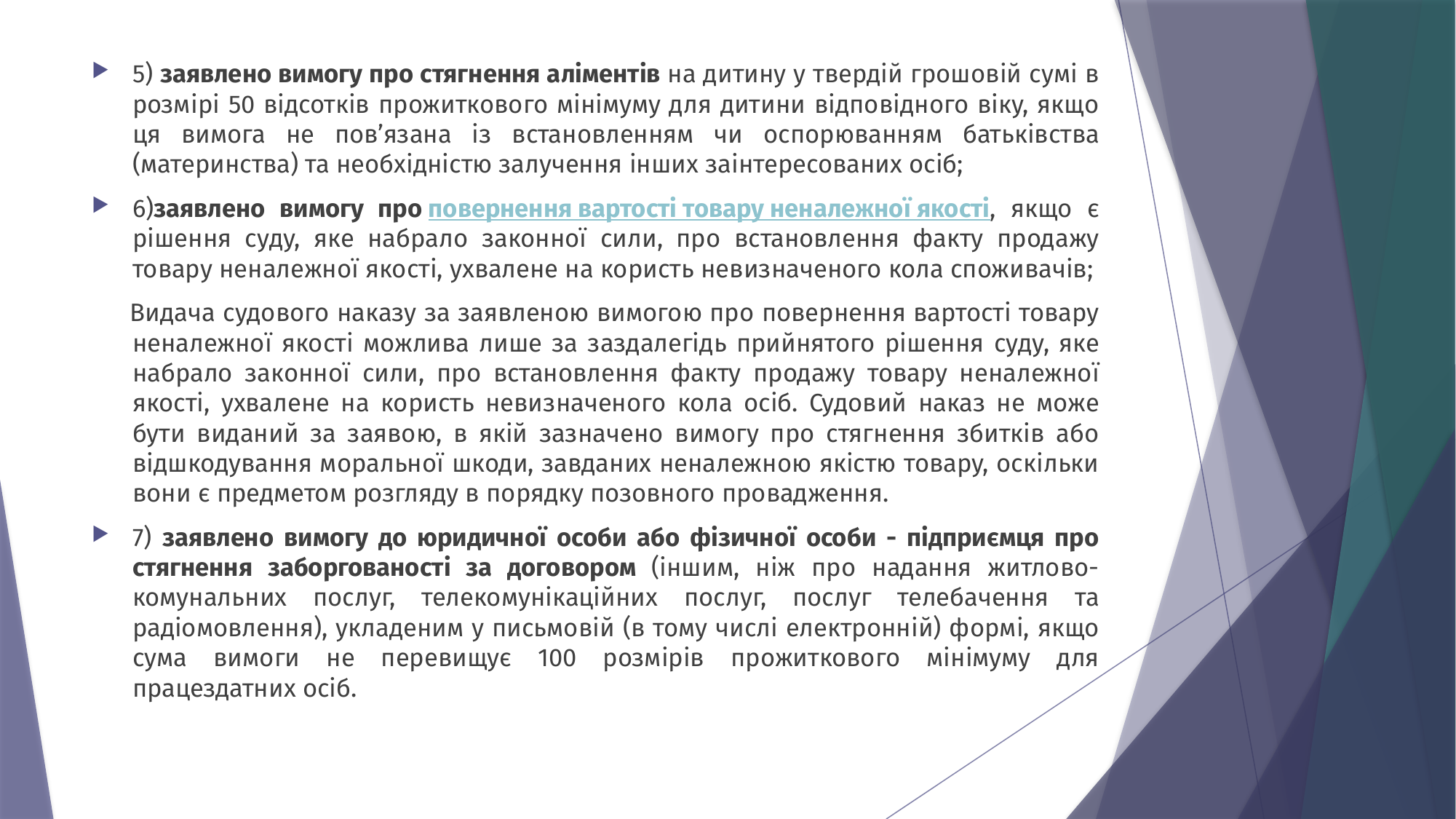

5) заявлено вимогу про стягнення аліментів на дитину у твердій грошовій сумі в розмірі 50 відсотків прожиткового мінімуму для дитини відповідного віку, якщо ця вимога не пов’язана із встановленням чи оспорюванням батьківства (материнства) та необхідністю залучення інших заінтересованих осіб;
6)заявлено вимогу про повернення вартості товару неналежної якості, якщо є рішення суду, яке набрало законної сили, про встановлення факту продажу товару неналежної якості, ухвалене на користь невизначеного кола споживачів;
     Видача судового наказу за заявленою вимогою про повернення вартості товару неналежної якості можлива лише за заздалегідь прийнятого рішення суду, яке набрало законної сили, про встановлення факту продажу товару неналежної якості, ухвалене на користь невизначеного кола осіб. Судовий наказ не може бути виданий за заявою, в якій зазначено вимогу про стягнення збитків або відшкодування моральної шкоди, завданих неналежною якістю товару, оскільки вони є предметом розгляду в порядку позовного провадження.
7) заявлено вимогу до юридичної особи або фізичної особи - підприємця про стягнення заборгованості за договором (іншим, ніж про надання житлово-комунальних послуг, телекомунікаційних послуг, послуг телебачення та радіомовлення), укладеним у письмовій (в тому числі електронній) формі, якщо сума вимоги не перевищує 100 розмірів прожиткового мінімуму для працездатних осіб.